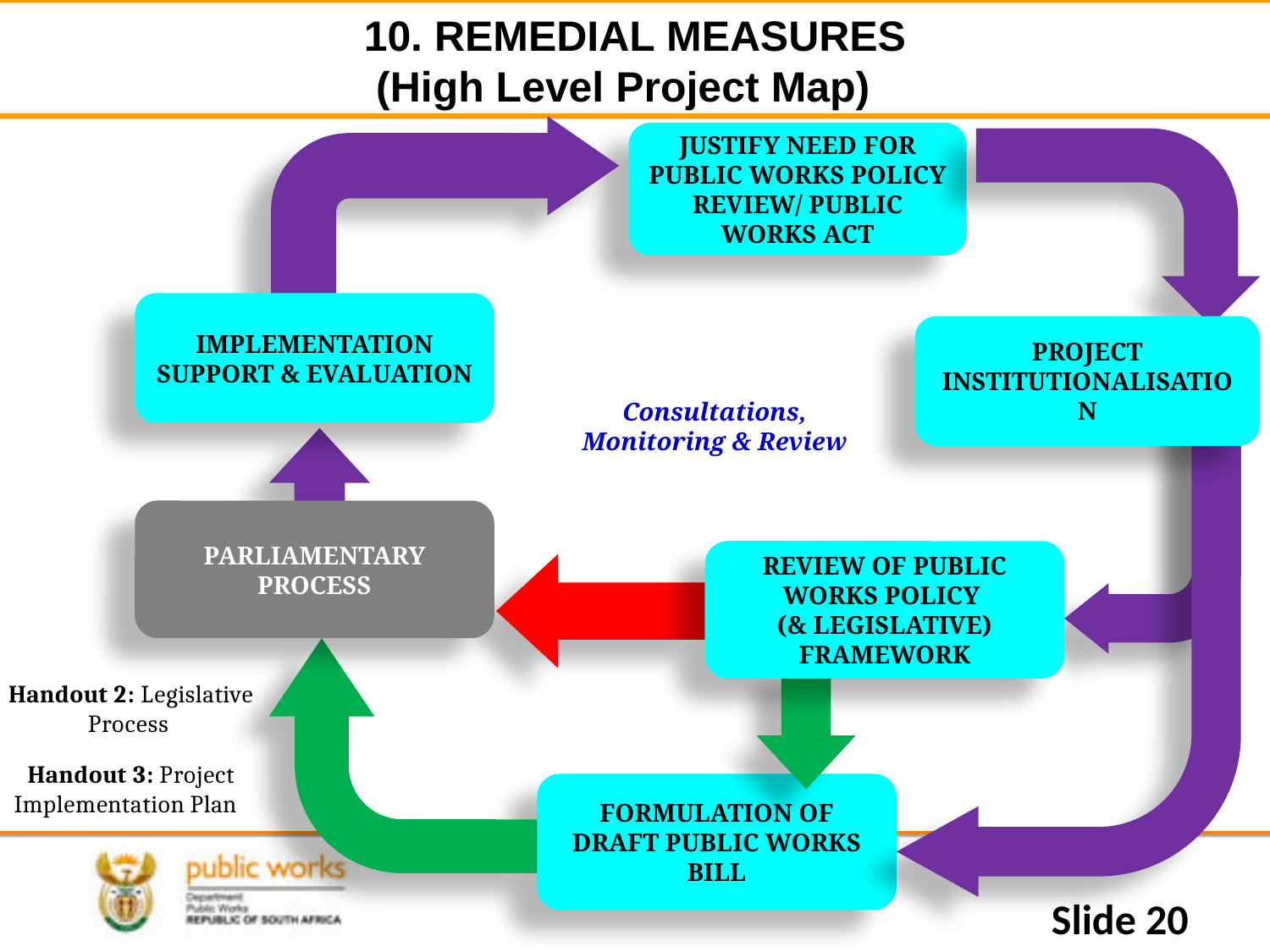

# 10. REMEDIAL MEASURES (High Level Project Map)

JUSTIFY NEED FOR PUBLIC WORKS POLICY REVIEW/ PUBLIC WORKS ACT
IMPLEMENTATION SUPPORT & EVALUATION
PROJECT INSTITUTIONALISATION
Consultations, Monitoring & Review

PARLIAMENTARY PROCESS

REVIEW OF PUBLIC WORKS POLICY
(& LEGISLATIVE) FRAMEWORK

Handout 2: Legislative Process
Handout 3: Project Implementation Plan

FORMULATION OF DRAFT PUBLIC WORKS BILL
Slide 20